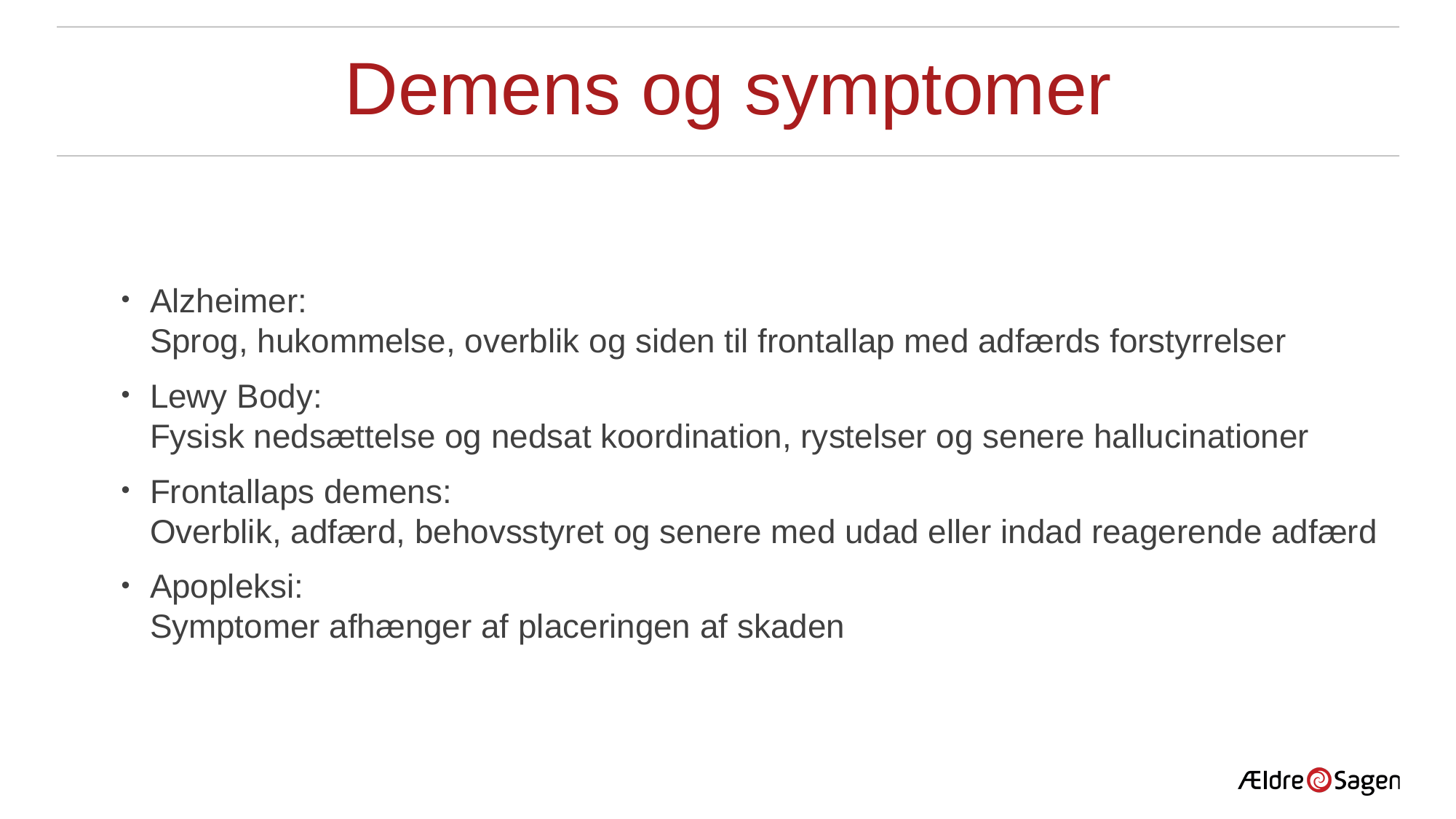

# Demens og symptomer
Alzheimer:
Sprog, hukommelse, overblik og siden til frontallap med adfærds forstyrrelser
Lewy Body:
Fysisk nedsættelse og nedsat koordination, rystelser og senere hallucinationer
Frontallaps demens:
Overblik, adfærd, behovsstyret og senere med udad eller indad reagerende adfærd
Apopleksi:
Symptomer afhænger af placeringen af skaden